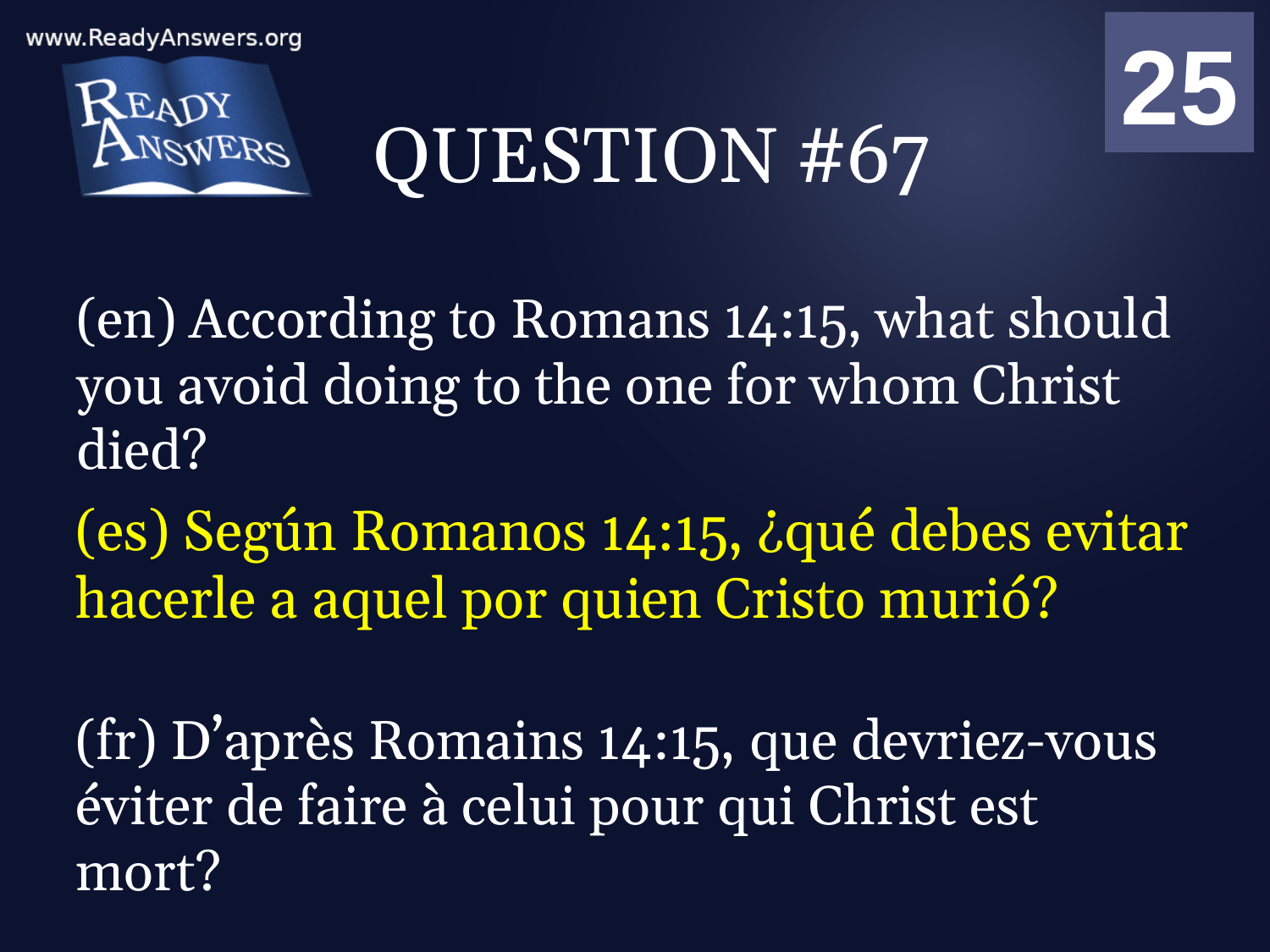

01
02
03
04
05
06
07
08
09
10
11
12
13
14
15
16
17
18
19
20
21
22
23
24
25
00
# QUESTION #67
(en) According to Romans 14:15, what should you avoid doing to the one for whom Christ died?
(es) Según Romanos 14:15, ¿qué debes evitar hacerle a aquel por quien Cristo murió?
(fr) D’après Romains 14:15, que devriez-vous éviter de faire à celui pour qui Christ est mort?